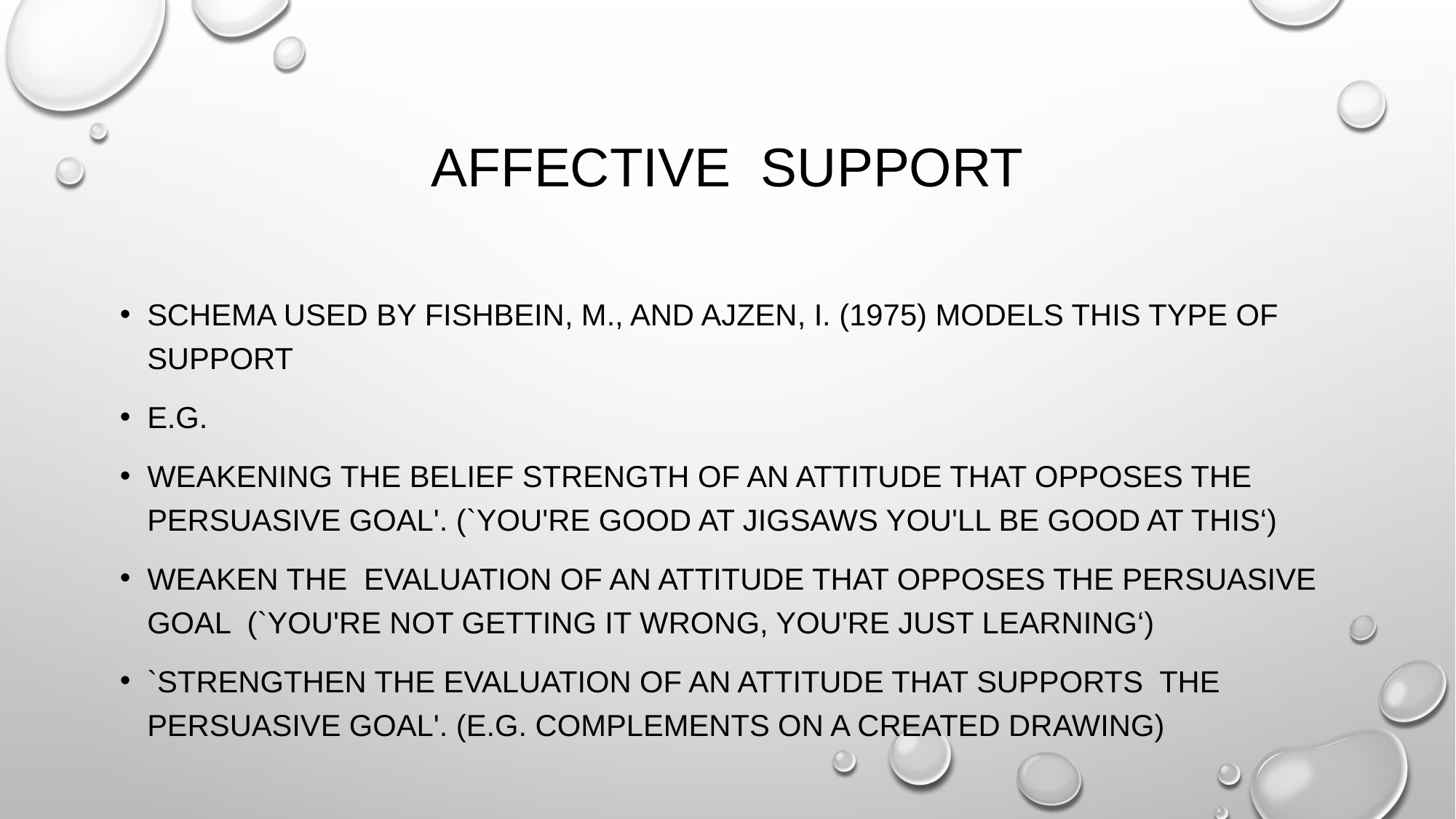

# Affective  Support
Schema used by Fishbein, M., and Ajzen, I. (1975) models this type of support
E.g.
weakening the belief strength of an attitude that opposes the persuasive goal'. (`You're good at jigsaws you'll be good at this‘)
weaken the  evaluation of an attitude that opposes the persuasive  goal  (`you're not getting it wrong, you're just learning‘)
`strengthen the evaluation of an attitude that supports  the persuasive goal'. (e.g. complements on a created drawing)